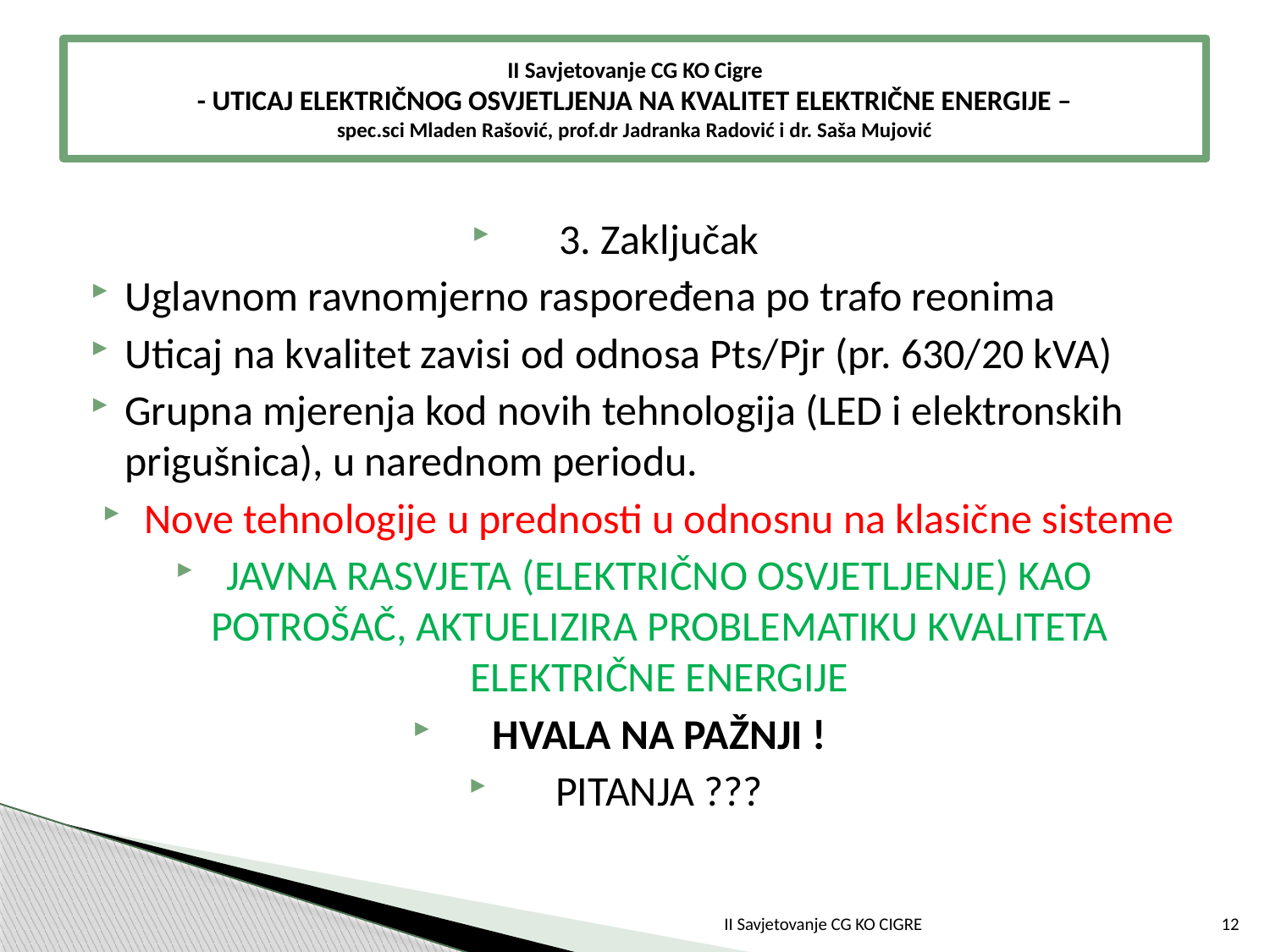

# II Savjetovanje CG KO Cigre - UTICAJ ELEKTRIČNOG OSVJETLJENJA NA KVALITET ELEKTRIČNE ENERGIJE – spec.sci Mladen Rašović, prof.dr Jadranka Radović i dr. Saša Mujović
3. Zaključak
Uglavnom ravnomjerno raspoređena po trafo reonima
Uticaj na kvalitet zavisi od odnosa Pts/Pjr (pr. 630/20 kVA)
Grupna mjerenja kod novih tehnologija (LED i elektronskih prigušnica), u narednom periodu.
Nove tehnologije u prednosti u odnosnu na klasične sisteme
JAVNA RASVJETA (ELEKTRIČNO OSVJETLJENJE) KAO POTROŠAČ, AKTUELIZIRA PROBLEMATIKU KVALITETA ELEKTRIČNE ENERGIJE
HVALA NA PAŽNJI !
PITANJA ???
II Savjetovanje CG KO CIGRE
12